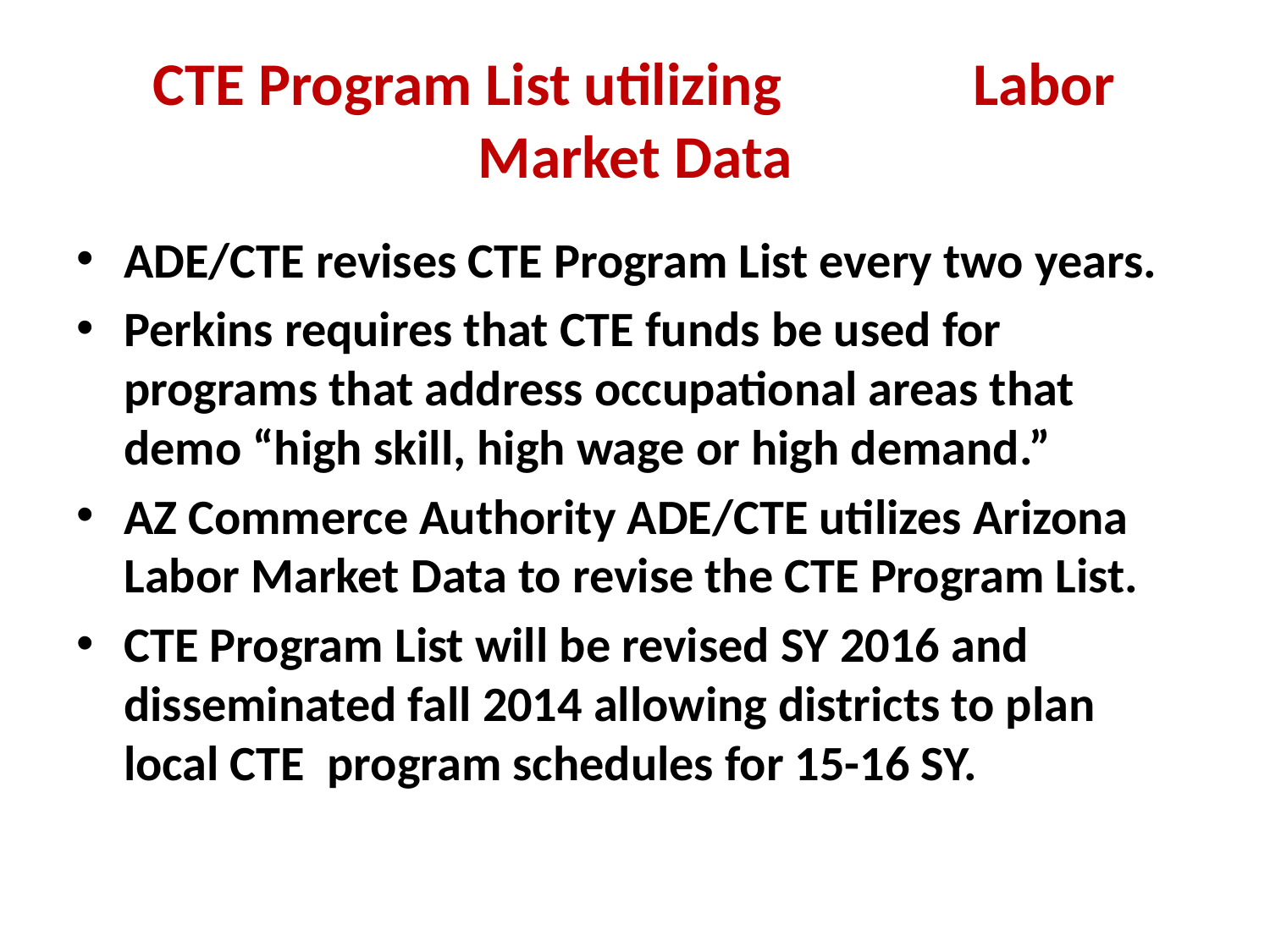

# CTE Program List utilizing              Labor Market Data
ADE/CTE revises CTE Program List every two years.
Perkins requires that CTE funds be used for programs that address occupational areas that demo “high skill, high wage or high demand.”
AZ Commerce Authority ADE/CTE utilizes Arizona Labor Market Data to revise the CTE Program List.
CTE Program List will be revised SY 2016 and disseminated fall 2014 allowing districts to plan local CTE  program schedules for 15-16 SY.